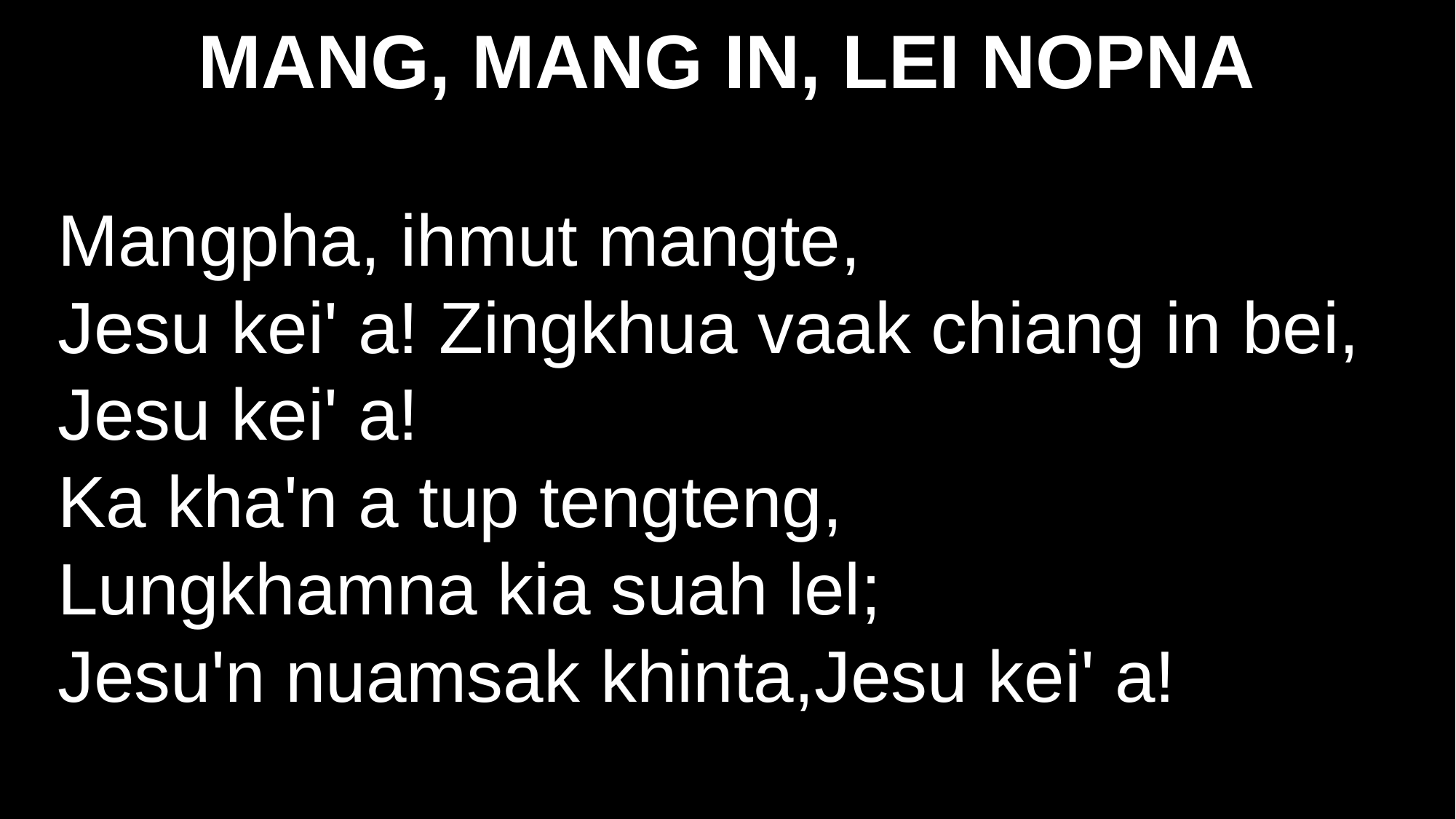

# MANG, MANG IN, LEI NOPNA
Mangpha, ihmut mangte,
Jesu kei' a! Zingkhua vaak chiang in bei,
Jesu kei' a!
Ka kha'n a tup tengteng,
Lungkhamna kia suah lel;
Jesu'n nuamsak khinta,Jesu kei' a!